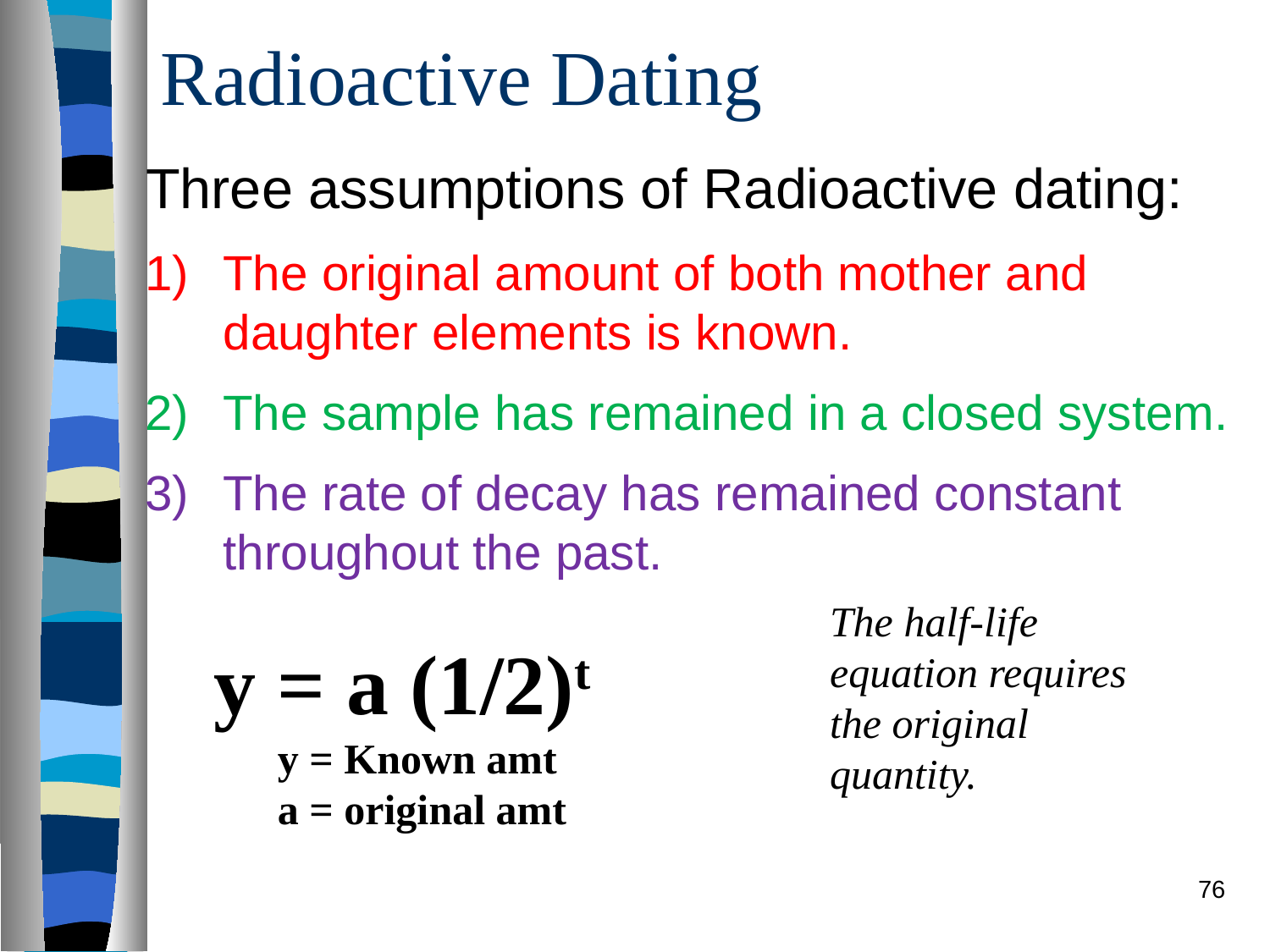

# Radioactive Dating
Three assumptions of Radioactive dating:
1) 	The original amount of both mother and daughter elements is known.
2) 	The sample has remained in a closed system.
3)	The rate of decay has remained constant throughout the past.

The half-life equation requires the original quantity.
y = a (1/2)t
y = Known amt
a = original amt
76